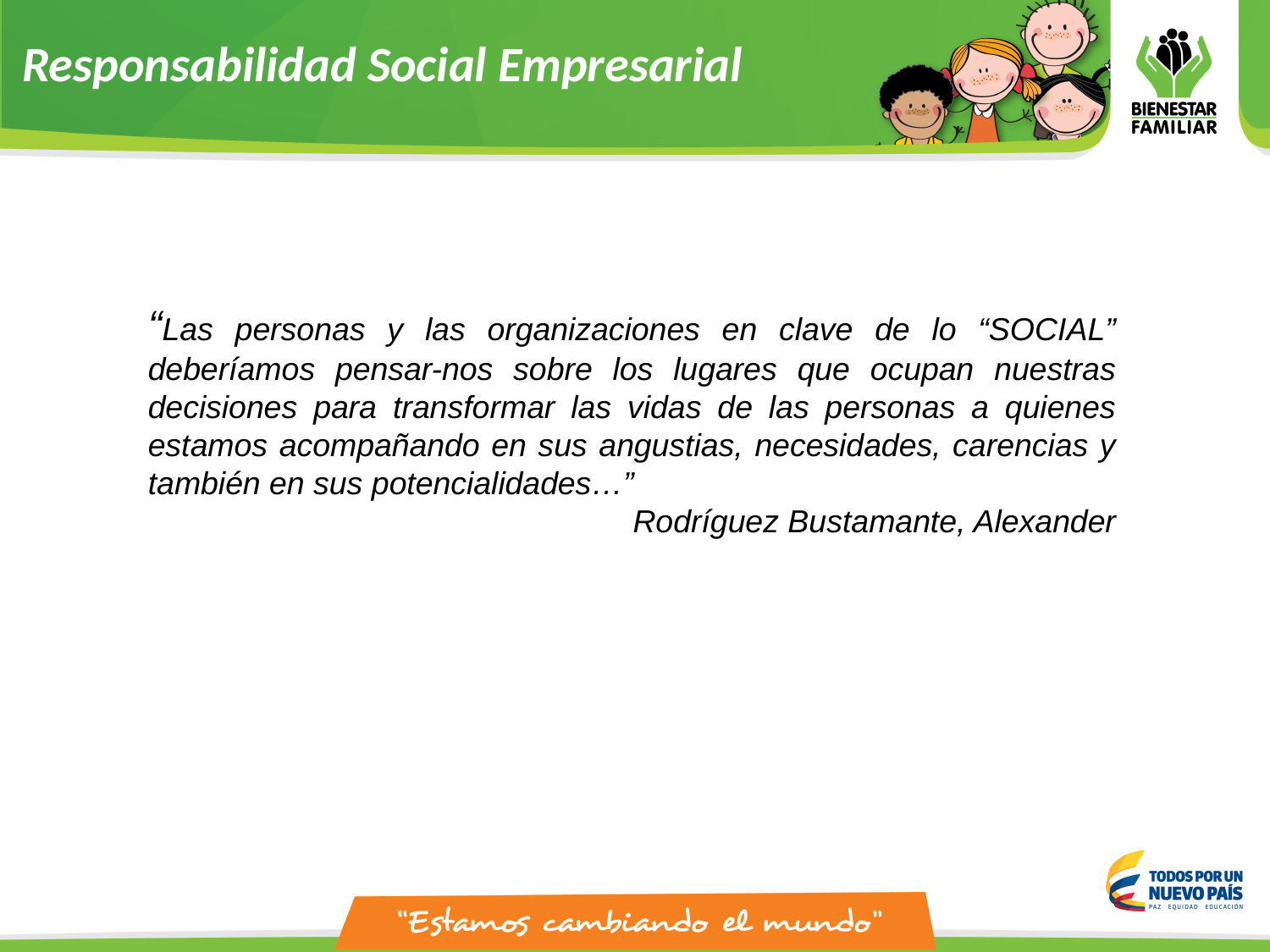

Responsabilidad Social Empresarial
“Las personas y las organizaciones en clave de lo “SOCIAL” deberíamos pensar-nos sobre los lugares que ocupan nuestras decisiones para transformar las vidas de las personas a quienes estamos acompañando en sus angustias, necesidades, carencias y también en sus potencialidades…”
Rodríguez Bustamante, Alexander